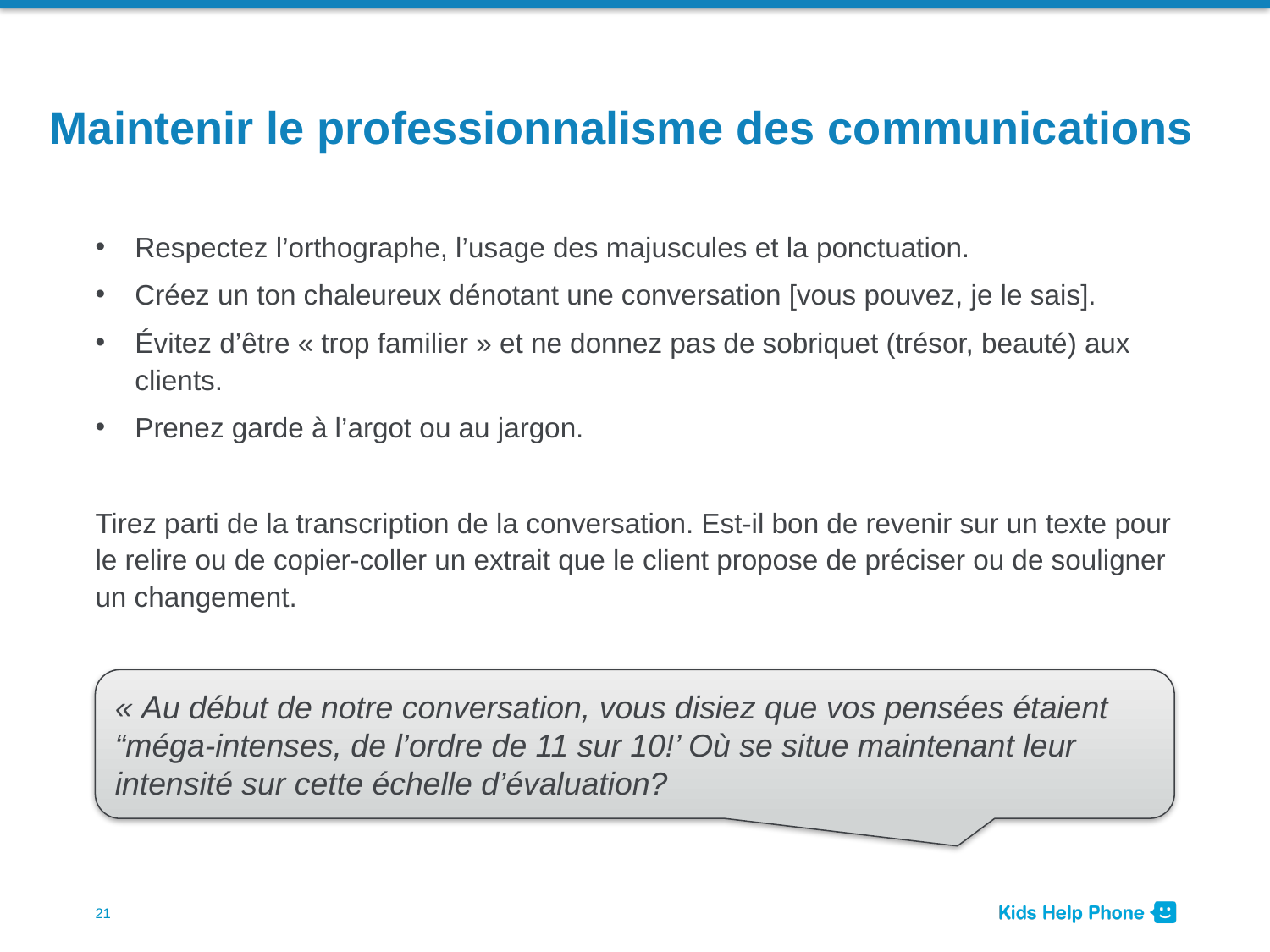

# Maintenir le professionnalisme des communications
Respectez l’orthographe, l’usage des majuscules et la ponctuation.
Créez un ton chaleureux dénotant une conversation [vous pouvez, je le sais].
Évitez d’être « trop familier » et ne donnez pas de sobriquet (trésor, beauté) aux clients.
Prenez garde à l’argot ou au jargon.

Tirez parti de la transcription de la conversation. Est-il bon de revenir sur un texte pour le relire ou de copier-coller un extrait que le client propose de préciser ou de souligner un changement.

« Au début de notre conversation, vous disiez que vos pensées étaient “méga-intenses, de l’ordre de 11 sur 10!’ Où se situe maintenant leur intensité sur cette échelle d’évaluation?